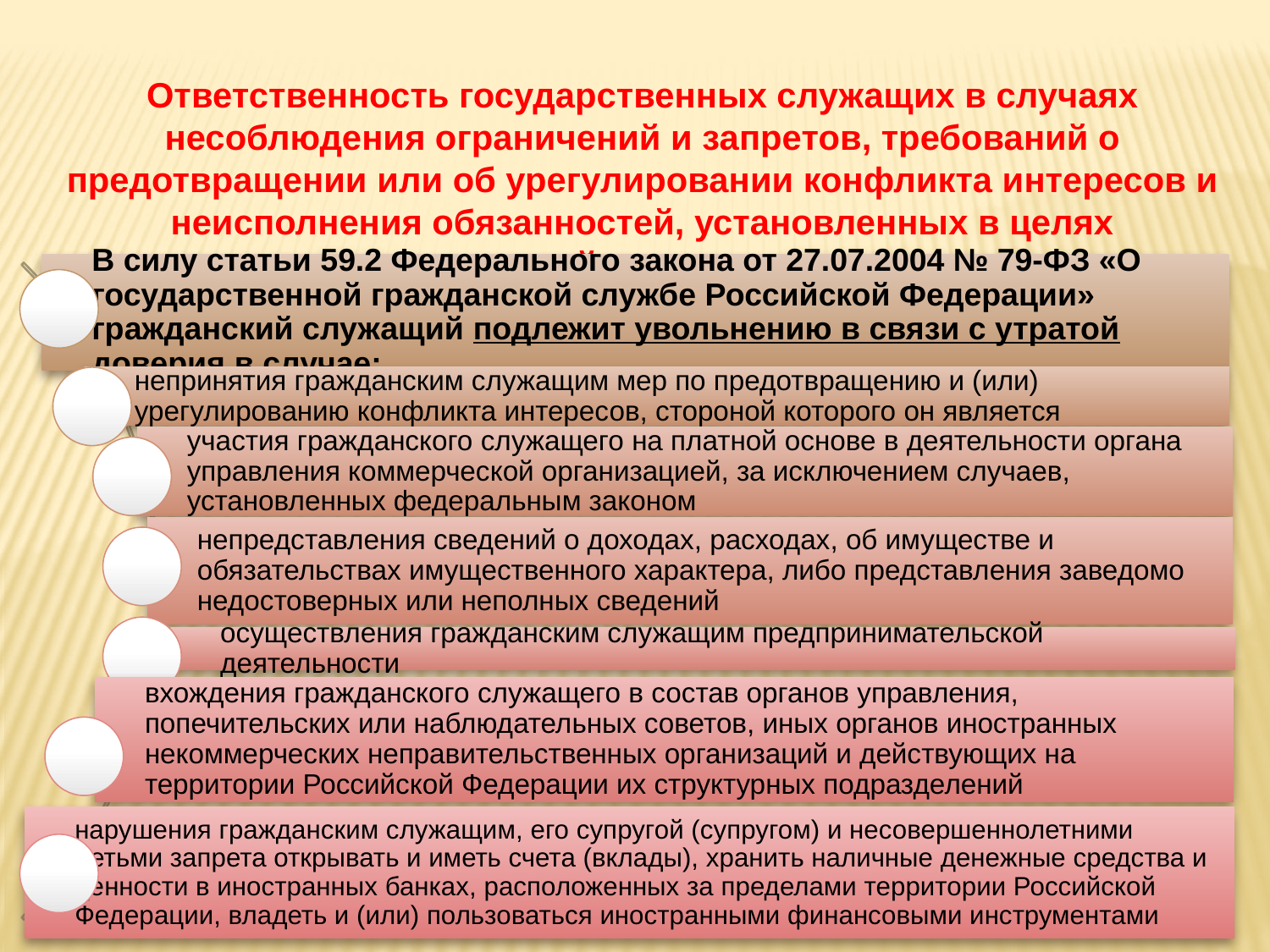

Ответственность государственных служащих в случаях несоблюдения ограничений и запретов, требований о предотвращении или об урегулировании конфликта интересов и неисполнения обязанностей, установленных в целях противодействия коррупции

В силу статьи 59.2 Федерального закона от 27.07.2004 № 79-ФЗ «О государственной гражданской службе Российской Федерации» гражданский служащий подлежит увольнению в связи с утратой доверия в случае:
непринятия гражданским служащим мер по предотвращению и (или) урегулированию конфликта интересов, стороной которого он является
участия гражданского служащего на платной основе в деятельности органа управления коммерческой организацией, за исключением случаев, установленных федеральным законом
непредставления сведений о доходах, расходах, об имуществе и обязательствах имущественного характера, либо представления заведомо недостоверных или неполных сведений
осуществления гражданским служащим предпринимательской деятельности
вхождения гражданского служащего в состав органов управления, попечительских или наблюдательных советов, иных органов иностранных некоммерческих неправительственных организаций и действующих на территории Российской Федерации их структурных подразделений
нарушения гражданским служащим, его супругой (супругом) и несовершеннолетними детьми запрета открывать и иметь счета (вклады), хранить наличные денежные средства и ценности в иностранных банках, расположенных за пределами территории Российской Федерации, владеть и (или) пользоваться иностранными финансовыми инструментами